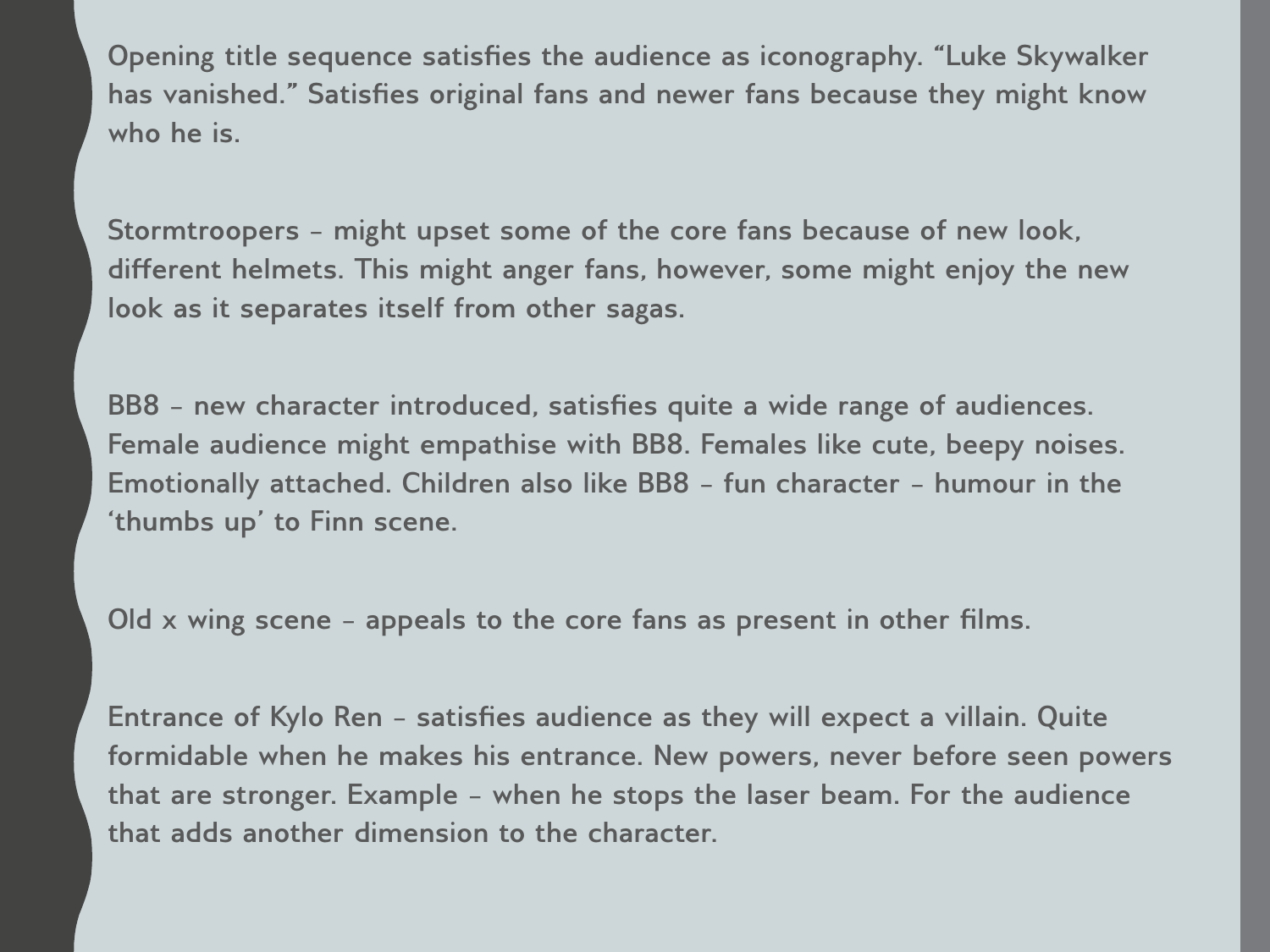

Opening title sequence satisfies the audience as iconography. “Luke Skywalker has vanished.” Satisfies original fans and newer fans because they might know who he is.

Stormtroopers – might upset some of the core fans because of new look, different helmets. This might anger fans, however, some might enjoy the new look as it separates itself from other sagas.

BB8 – new character introduced, satisfies quite a wide range of audiences. Female audience might empathise with BB8. Females like cute, beepy noises. Emotionally attached. Children also like BB8 – fun character – humour in the ‘thumbs up’ to Finn scene.

Old x wing scene – appeals to the core fans as present in other films.

Entrance of Kylo Ren – satisfies audience as they will expect a villain. Quite formidable when he makes his entrance. New powers, never before seen powers that are stronger. Example – when he stops the laser beam. For the audience that adds another dimension to the character.